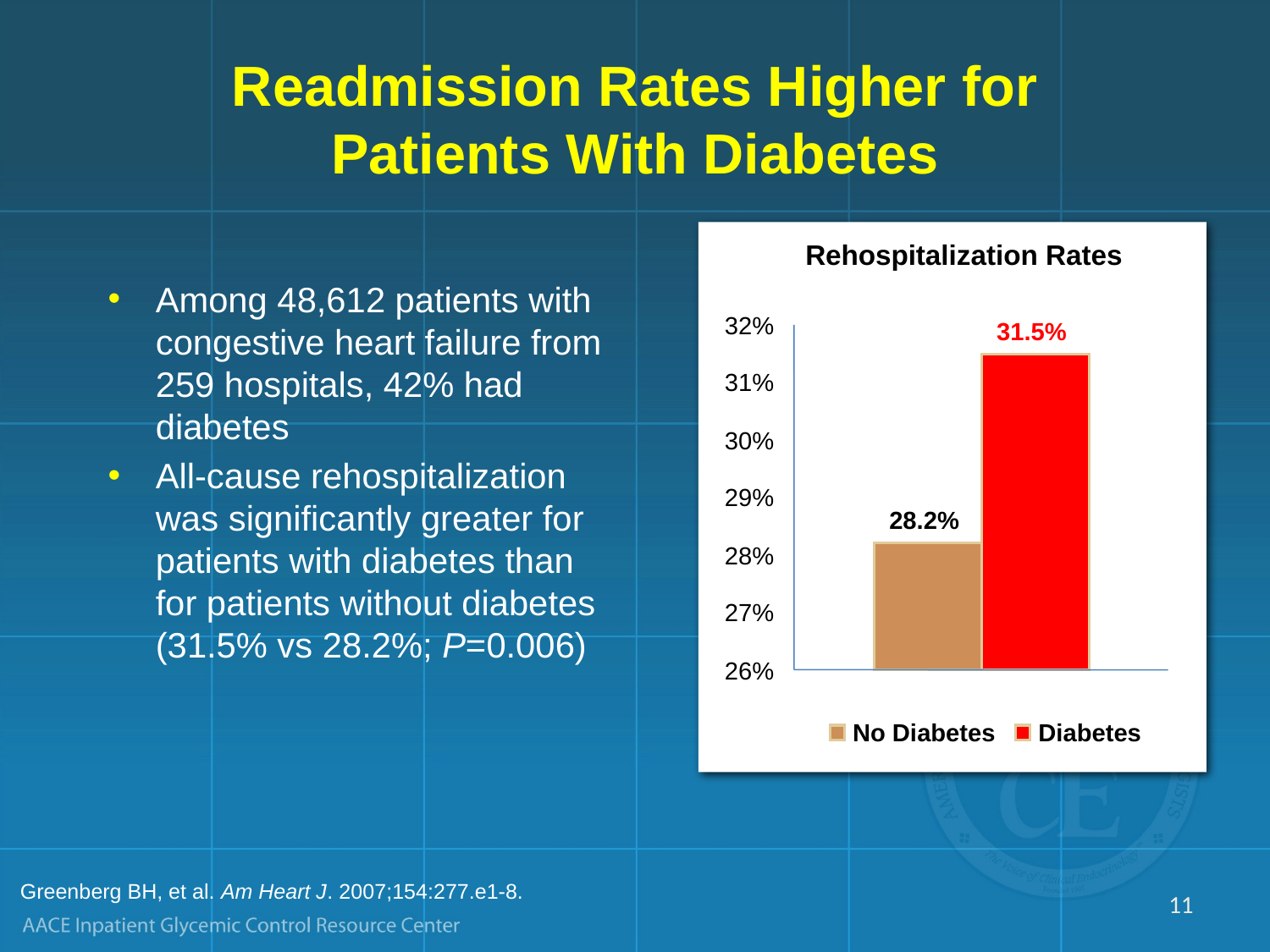

# Readmission Rates Higher for Patients With Diabetes

Rehospitalization Rates
Among 48,612 patients with congestive heart failure from 259 hospitals, 42% had diabetes
All-cause rehospitalization was significantly greater for patients with diabetes than for patients without diabetes (31.5% vs 28.2%; P=0.006)

32%

31%
30%
29%
28%
27%
26%

31.5%

28.2%

No Diabetes
Diabetes

Greenberg BH, et al. Am Heart J. 2007;154:277.e1-8.
11